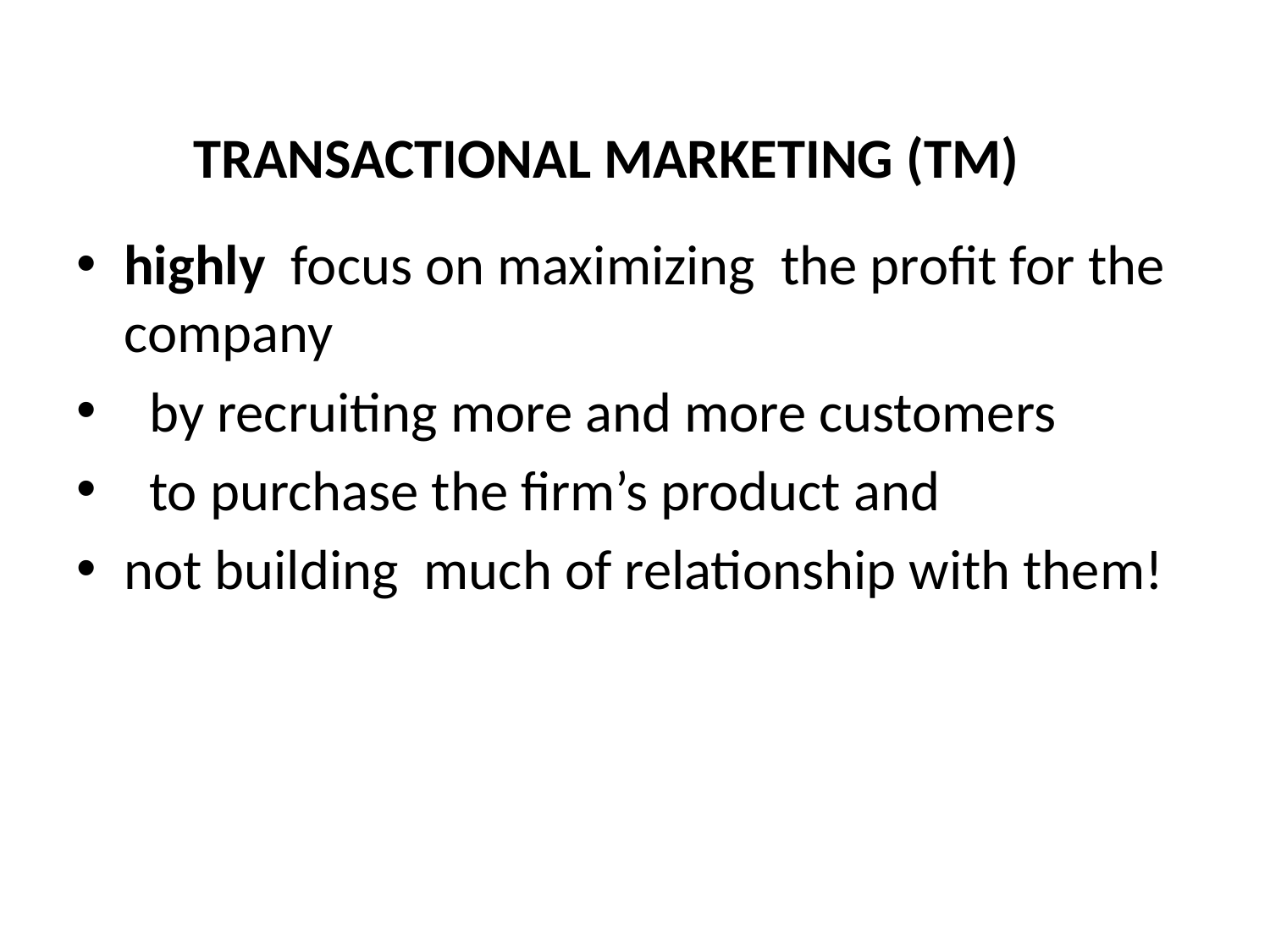

# TRANSACTIONAL MARKETING (TM)
highly  focus on maximizing  the profit for the company
  by recruiting more and more customers
  to purchase the firm’s product and
not building  much of relationship with them!